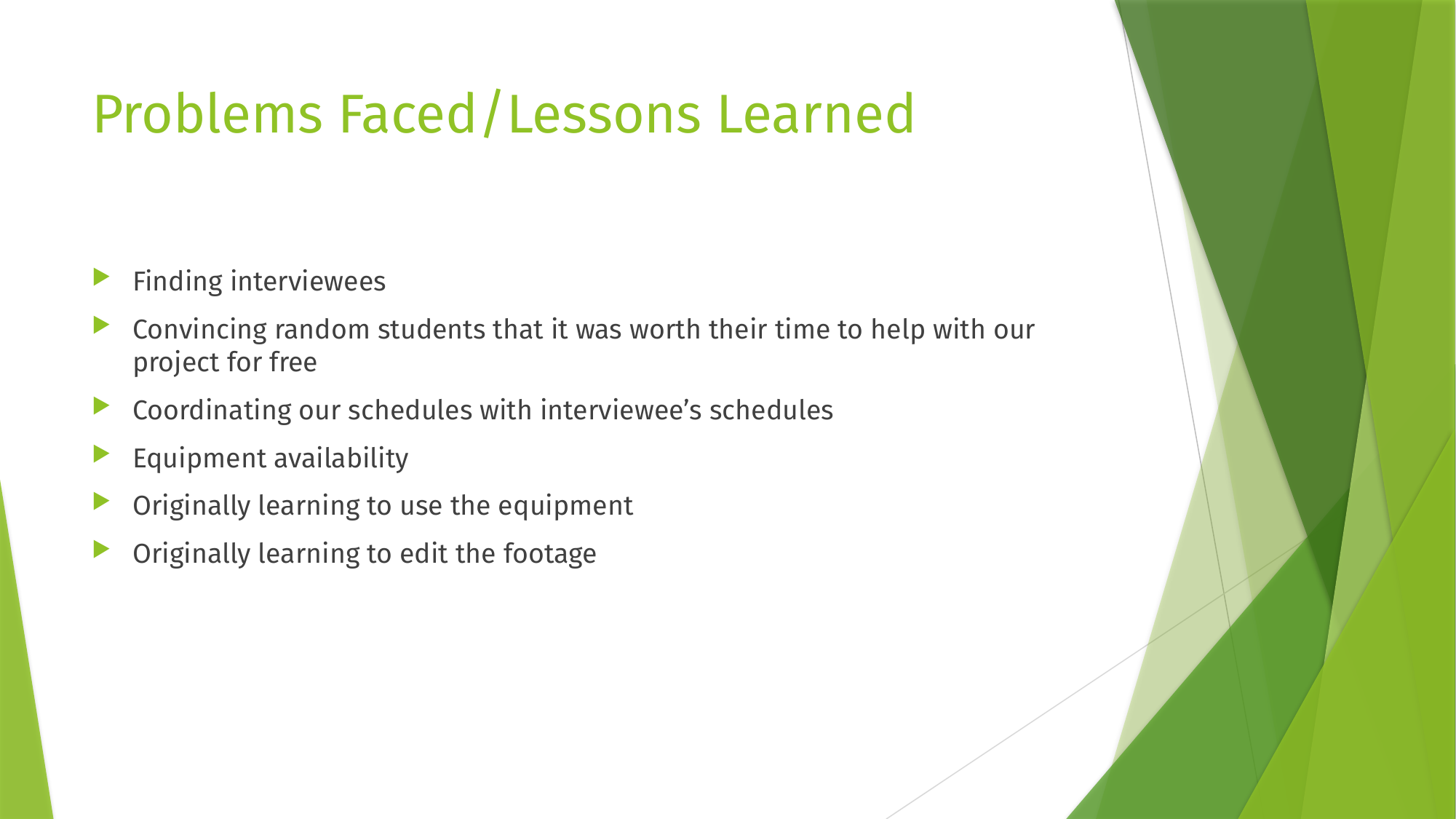

# Problems Faced/Lessons Learned
Finding interviewees
Convincing random students that it was worth their time to help with our project for free
Coordinating our schedules with interviewee’s schedules
Equipment availability
Originally learning to use the equipment
Originally learning to edit the footage